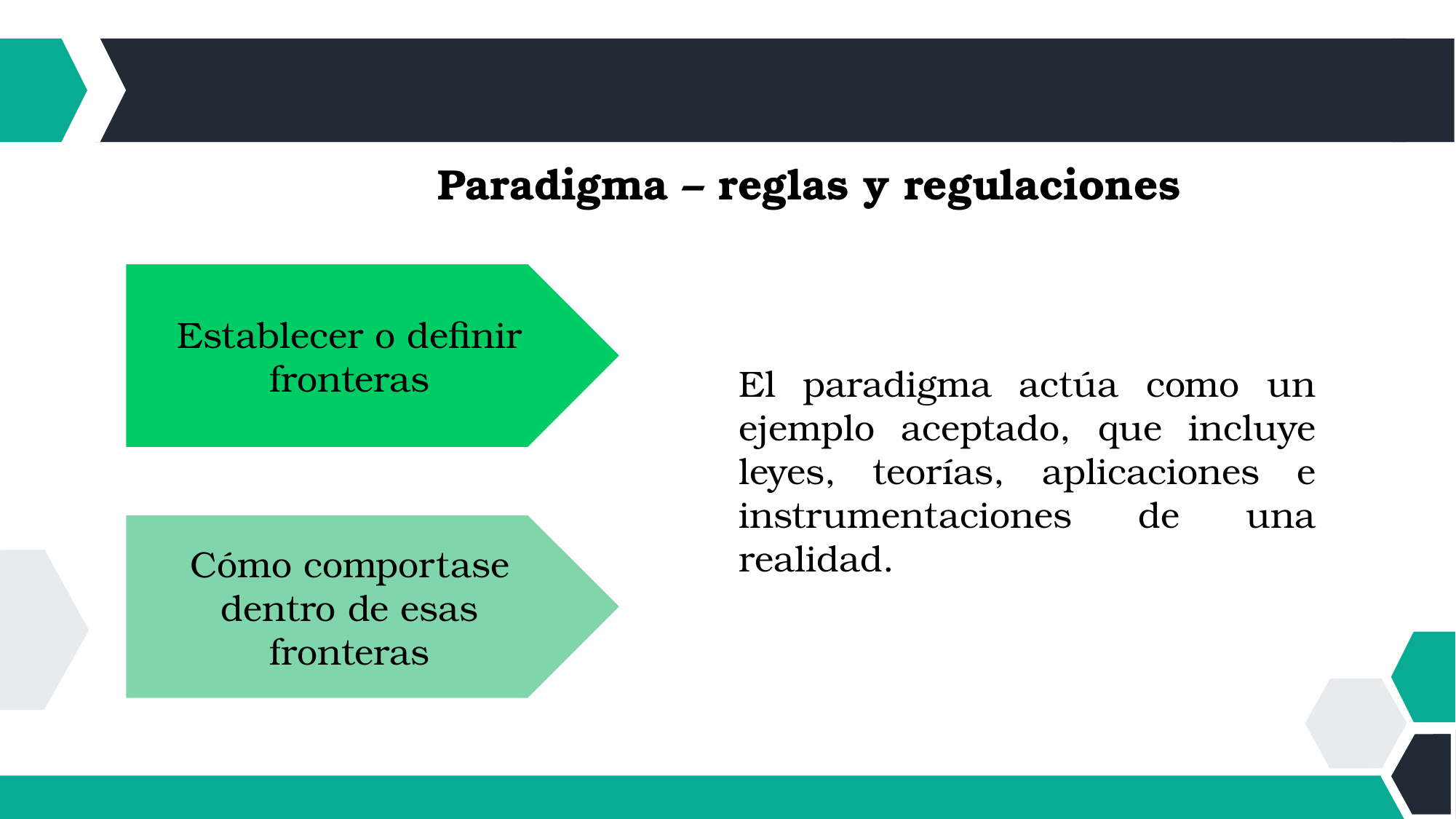

Paradigma – reglas y regulaciones
Establecer o definir fronteras
El paradigma actúa como un ejemplo aceptado, que incluye leyes, teorías, aplicaciones e instrumentaciones de una realidad.
Cómo comportase dentro de esas fronteras